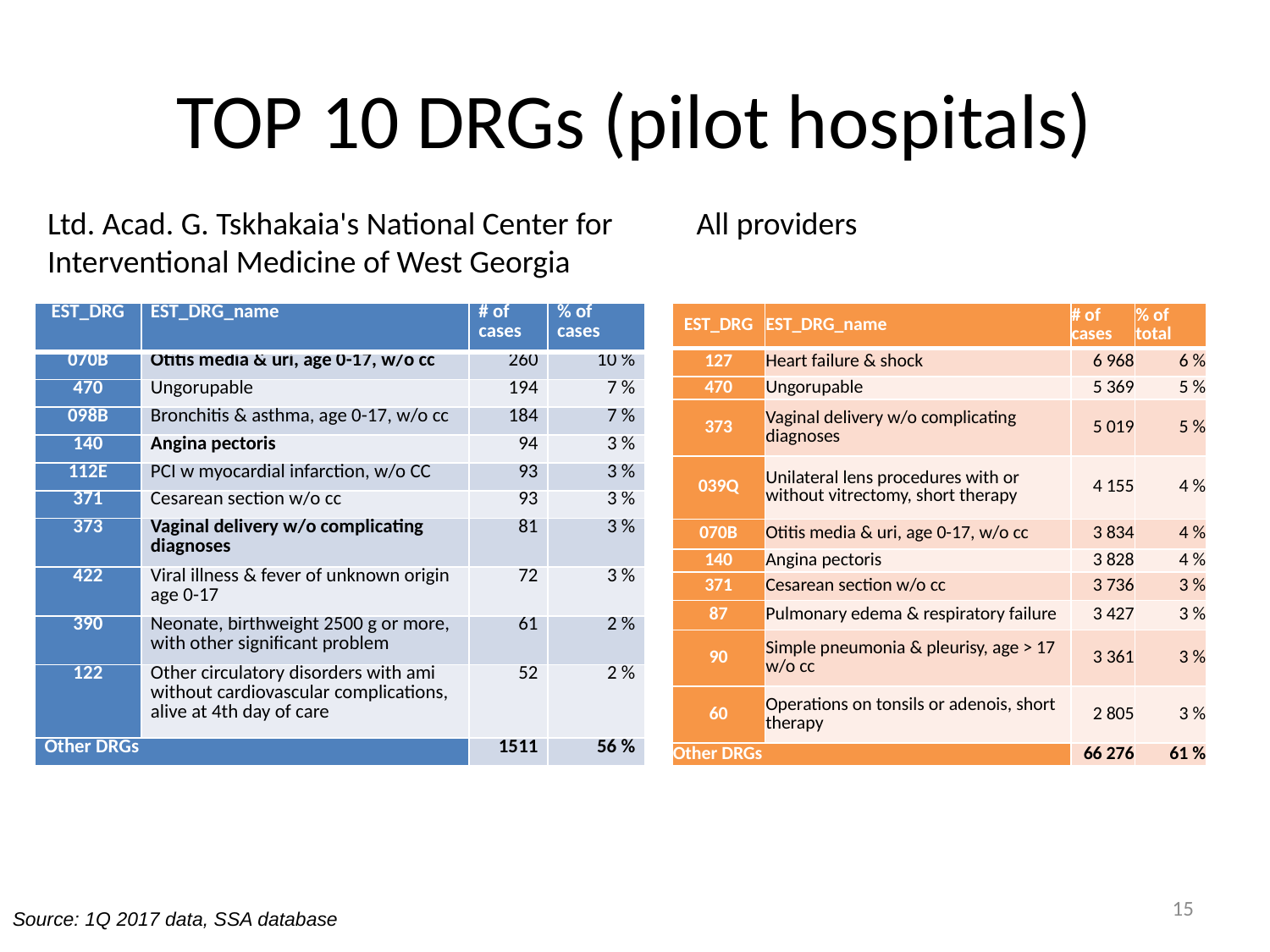

# TOP 10 DRGs (pilot hospitals)
Ltd. Acad. G. Tskhakaia's National Center for Interventional Medicine of West Georgia
All providers
| EST\_DRG | EST\_DRG\_name | # of cases | % of cases |
| --- | --- | --- | --- |
| 070B | Otitis media & uri, age 0-17, w/o cc | 260 | 10 % |
| 470 | Ungorupable | 194 | 7 % |
| 098B | Bronchitis & asthma, age 0-17, w/o cc | 184 | 7 % |
| 140 | Angina pectoris | 94 | 3 % |
| 112E | PCI w myocardial infarction, w/o CC | 93 | 3 % |
| 371 | Cesarean section w/o cc | 93 | 3 % |
| 373 | Vaginal delivery w/o complicating diagnoses | 81 | 3 % |
| 422 | Viral illness & fever of unknown origin age 0-17 | 72 | 3 % |
| 390 | Neonate, birthweight 2500 g or more, with other significant problem | 61 | 2 % |
| 122 | Other circulatory disorders with ami without cardiovascular complications, alive at 4th day of care | 52 | 2 % |
| Other DRGs |  | 1511 | 56 % |
| EST\_DRG | EST\_DRG\_name | # of cases | % of total |
| --- | --- | --- | --- |
| 127 | Heart failure & shock | 6 968 | 6 % |
| 470 | Ungorupable | 5 369 | 5 % |
| 373 | Vaginal delivery w/o complicating diagnoses | 5 019 | 5 % |
| 039Q | Unilateral lens procedures with or without vitrectomy, short therapy | 4 155 | 4 % |
| 070B | Otitis media & uri, age 0-17, w/o cc | 3 834 | 4 % |
| 140 | Angina pectoris | 3 828 | 4 % |
| 371 | Cesarean section w/o cc | 3 736 | 3 % |
| 87 | Pulmonary edema & respiratory failure | 3 427 | 3 % |
| 90 | Simple pneumonia & pleurisy, age > 17 w/o cc | 3 361 | 3 % |
| 60 | Operations on tonsils or adenois, short therapy | 2 805 | 3 % |
| Other DRGs |  | 66 276 | 61 % |
15
Source: 1Q 2017 data, SSA database